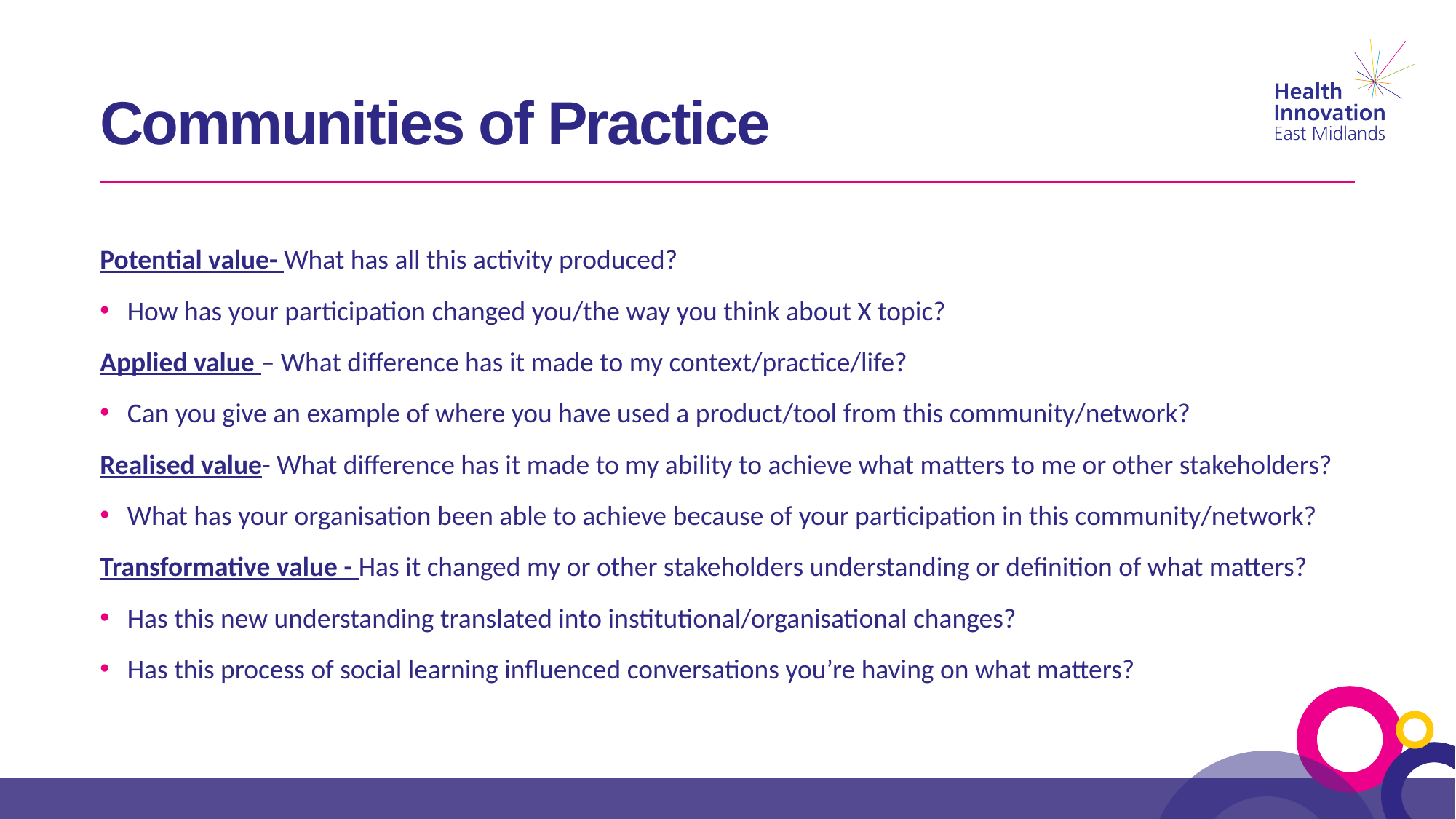

# Communities of Practice
Potential value- What has all this activity produced?
How has your participation changed you/the way you think about X topic?
Applied value – What difference has it made to my context/practice/life?
Can you give an example of where you have used a product/tool from this community/network?
Realised value- What difference has it made to my ability to achieve what matters to me or other stakeholders?
What has your organisation been able to achieve because of your participation in this community/network?
Transformative value - Has it changed my or other stakeholders understanding or definition of what matters?
Has this new understanding translated into institutional/organisational changes?
Has this process of social learning influenced conversations you’re having on what matters?